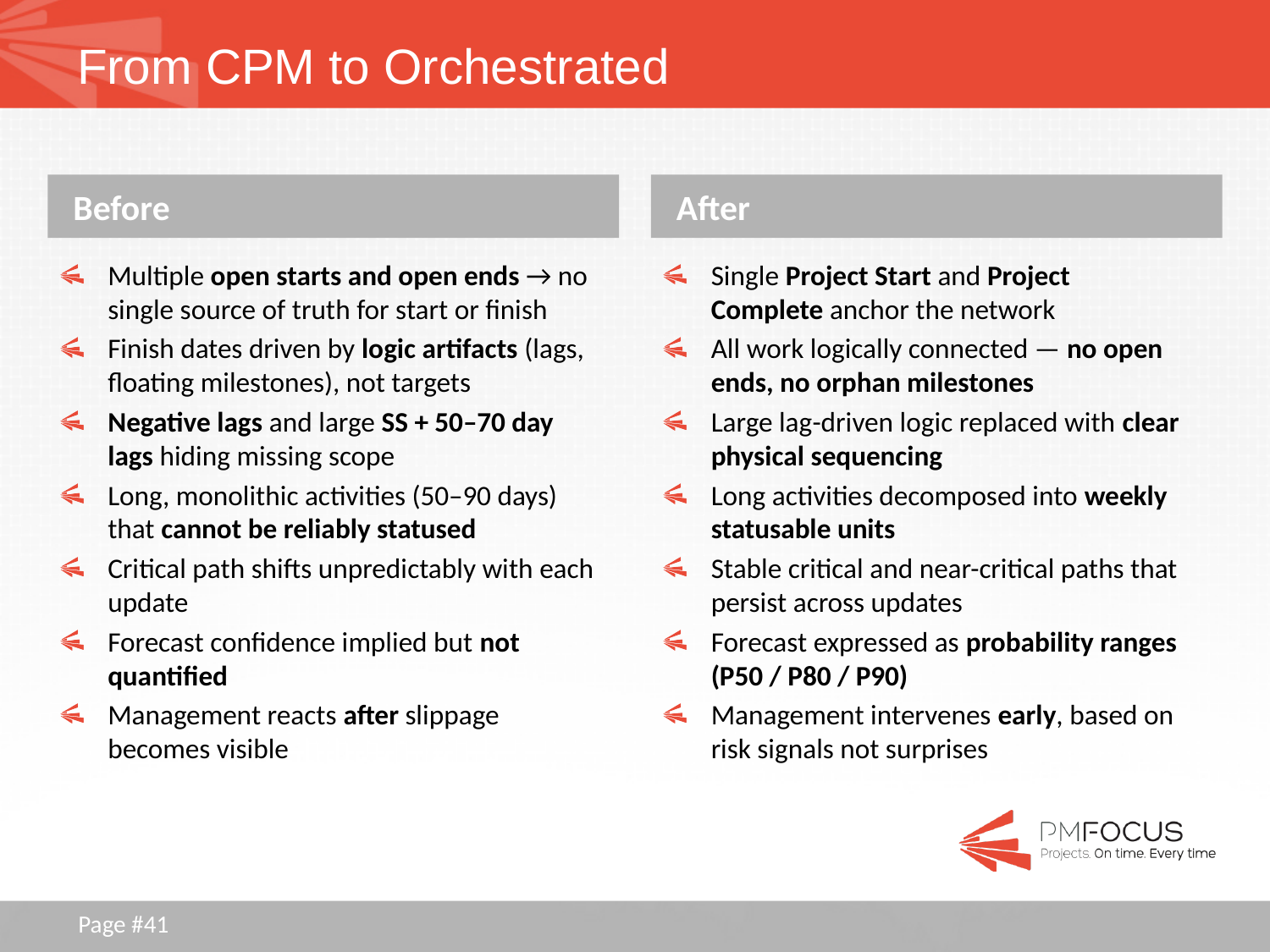

# From CPM to Orchestrated
Before
After
Multiple open starts and open ends → no single source of truth for start or finish
Finish dates driven by logic artifacts (lags, floating milestones), not targets
Negative lags and large SS + 50–70 day lags hiding missing scope
Long, monolithic activities (50–90 days) that cannot be reliably statused
Critical path shifts unpredictably with each update
Forecast confidence implied but not quantified
Management reacts after slippage becomes visible

Single Project Start and Project Complete anchor the network
All work logically connected — no open ends, no orphan milestones
Large lag-driven logic replaced with clear physical sequencing
Long activities decomposed into weekly statusable units
Stable critical and near-critical paths that persist across updates
Forecast expressed as probability ranges (P50 / P80 / P90)
Management intervenes early, based on risk signals not surprises